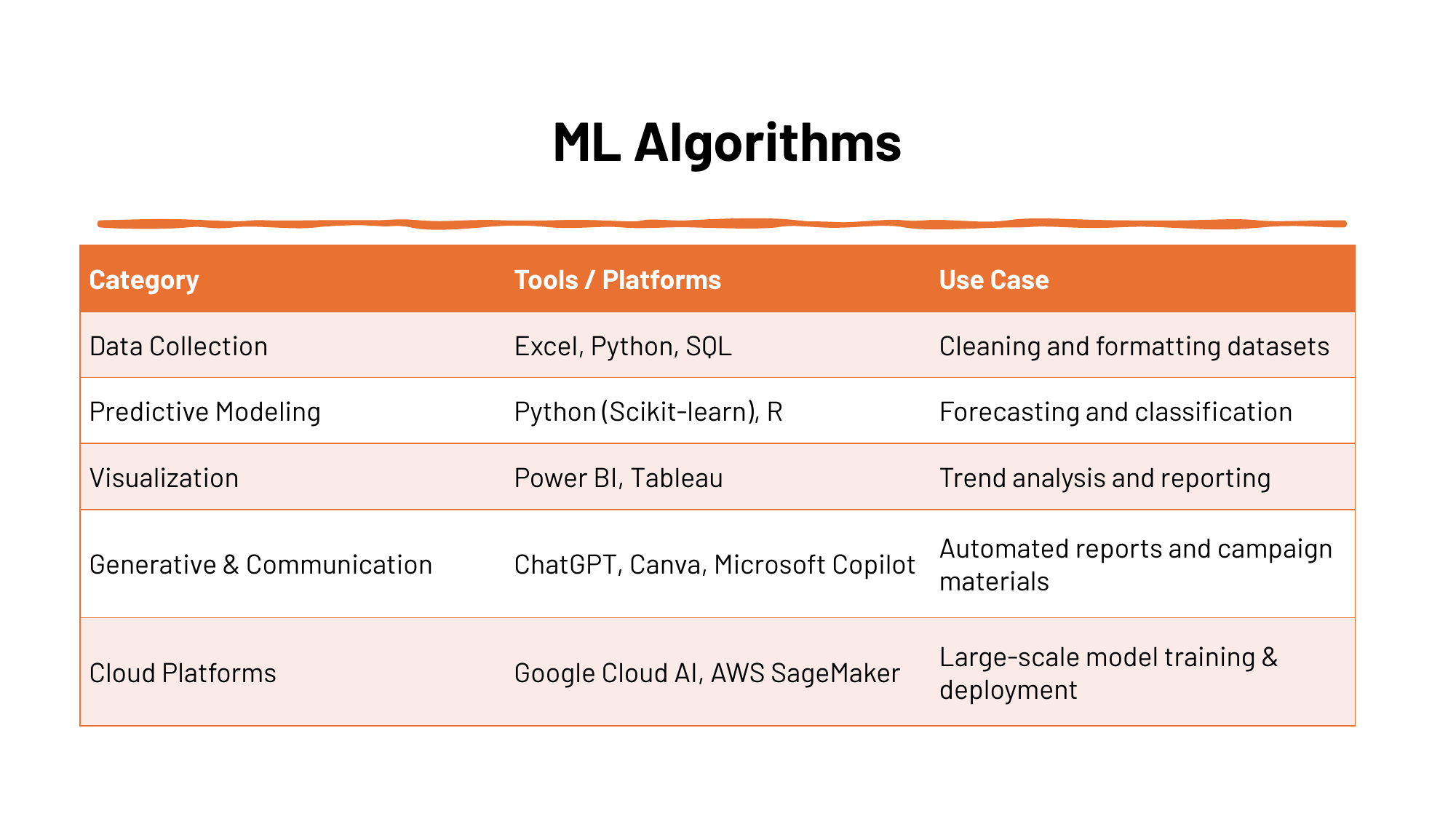

# ML Algorithms

| Category | Tools / Platforms | Use Case |
| --- | --- | --- |
| Data Collection | Excel, Python, SQL | Cleaning and formatting datasets |
| Predictive Modeling | Python (Scikit-learn), R | Forecasting and classification |
| Visualization | Power BI, Tableau | Trend analysis and reporting |
| Generative & Communication | ChatGPT, Canva, Microsoft Copilot | Automated reports and campaign materials |
| Cloud Platforms | Google Cloud AI, AWS SageMaker | Large-scale model training & deployment |